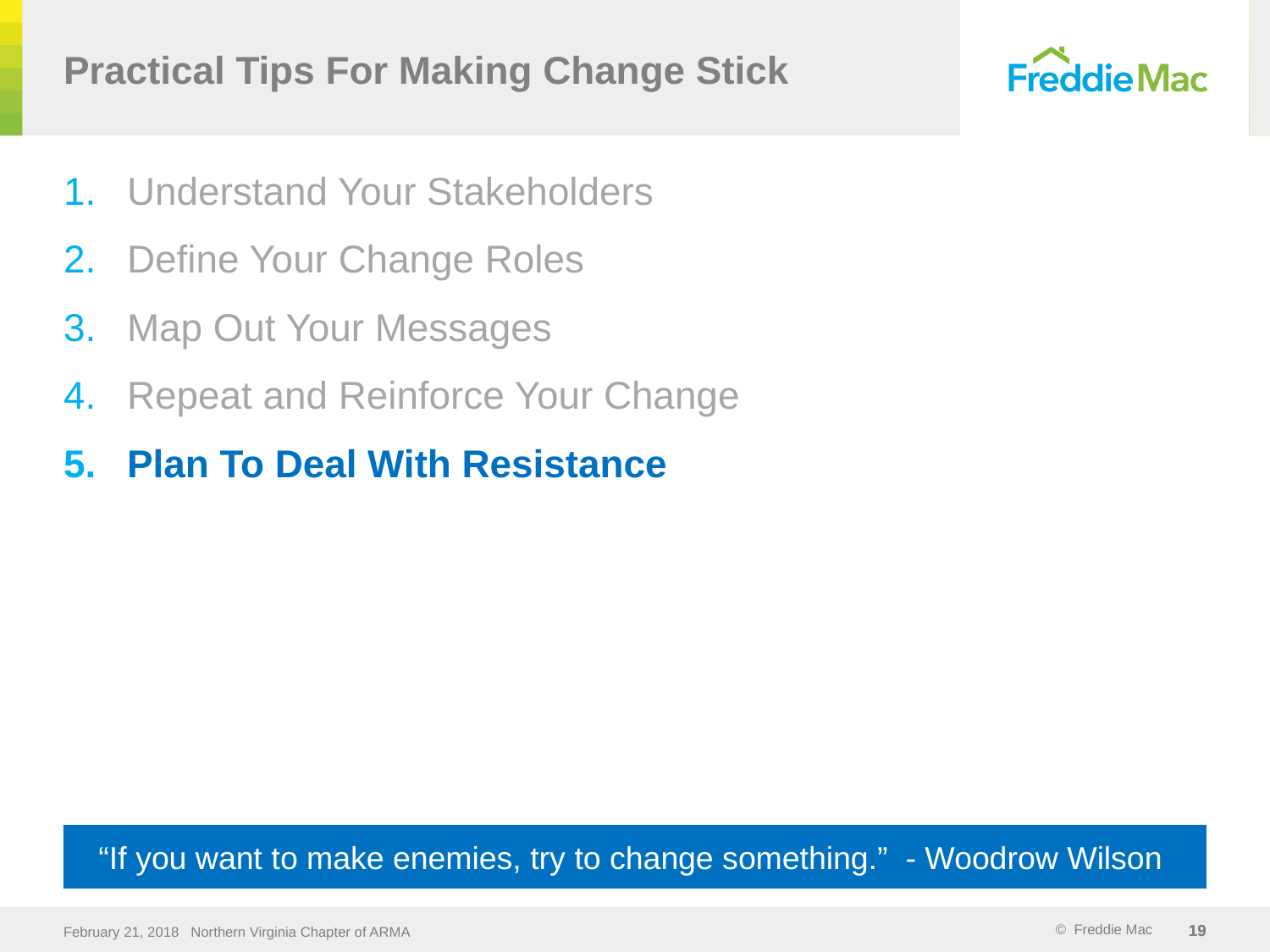

# Practical Tips For Making Change Stick
Understand Your Stakeholders
Define Your Change Roles
Map Out Your Messages
Repeat and Reinforce Your Change
Plan To Deal With Resistance

“If you want to make enemies, try to change something.”  - Woodrow Wilson